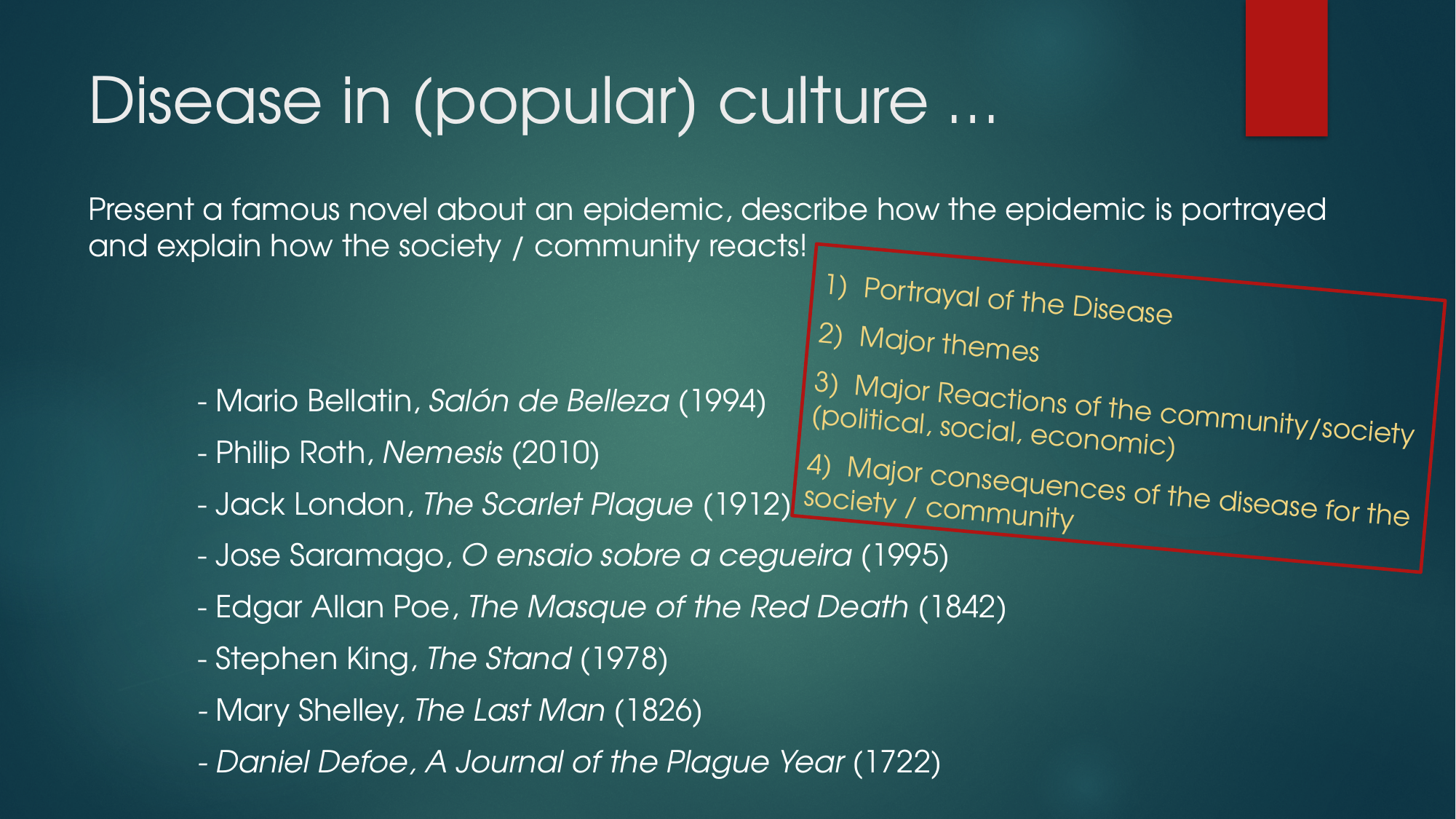

# Disease in (popular) culture …
Present a famous novel about an epidemic, describe how the epidemic is portrayed and explain how the society / community reacts!

	- Mario Bellatin, Salón de Belleza (1994)
	- Philip Roth, Nemesis (2010)
	- Jack London, The Scarlet Plague (1912)
	- Jose Saramago, O ensaio sobre a cegueira (1995)
	- Edgar Allan Poe, The Masque of the Red Death (1842)
	- Stephen King, The Stand (1978)
	- Mary Shelley, The Last Man (1826)
	- Daniel Defoe, A Journal of the Plague Year (1722)

Portrayal of the Disease
Major themes
3)  Major Reactions of the community/society
(political, social, economic)
4)  Major consequences of the disease for the
society / community